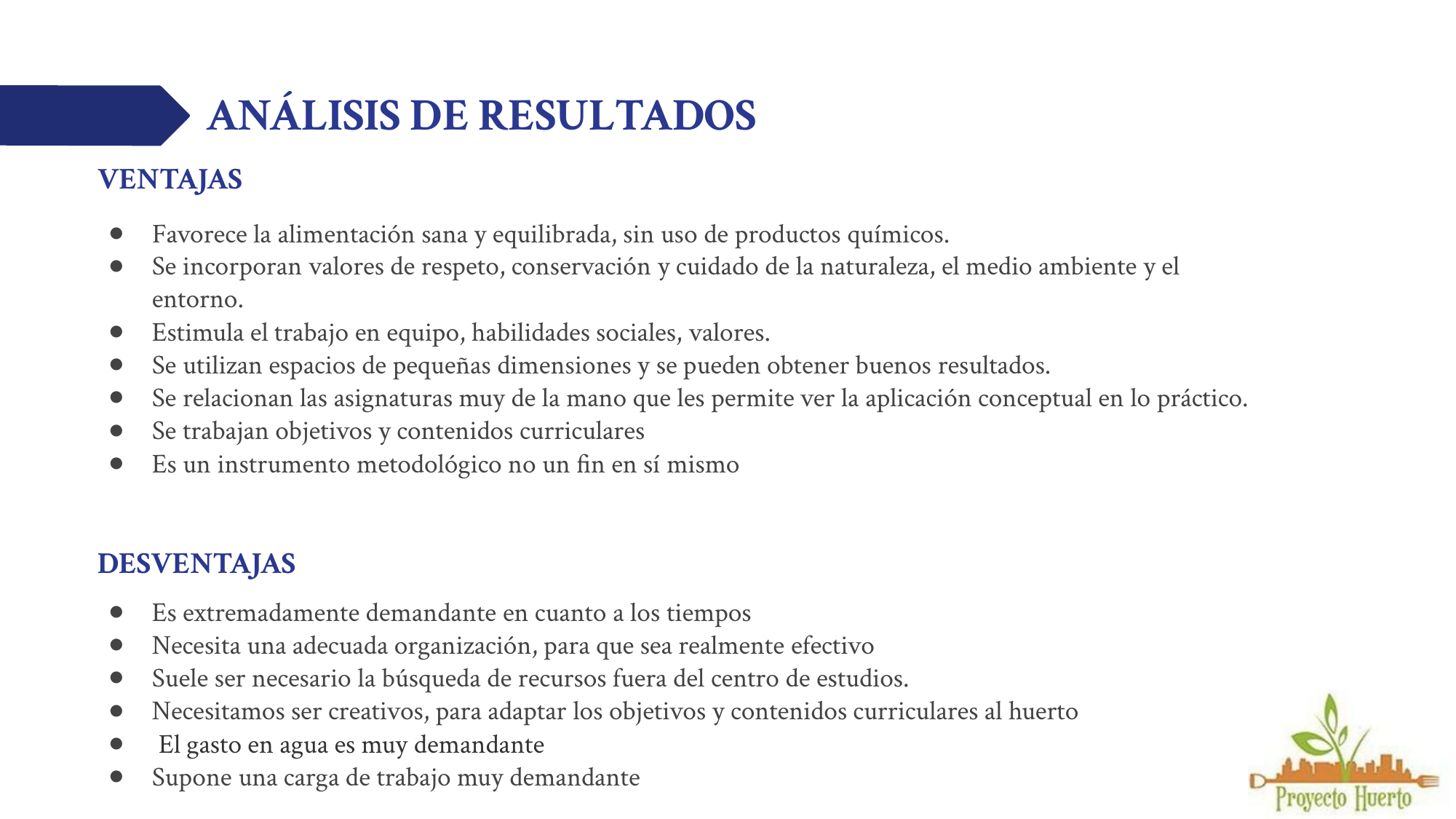

# ANÁLISIS DE RESULTADOS
VENTAJAS
Favorece la alimentación sana y equilibrada, sin uso de productos químicos.
Se incorporan valores de respeto, conservación y cuidado de la naturaleza, el medio ambiente y el entorno.
Estimula el trabajo en equipo, habilidades sociales, valores.
Se utilizan espacios de pequeñas dimensiones y se pueden obtener buenos resultados.
Se relacionan las asignaturas muy de la mano que les permite ver la aplicación conceptual en lo práctico.
Se trabajan objetivos y contenidos curriculares
Es un instrumento metodológico no un fin en sí mismo

DESVENTAJAS
Es extremadamente demandante en cuanto a los tiempos
Necesita una adecuada organización, para que sea realmente efectivo
Suele ser necesario la búsqueda de recursos fuera del centro de estudios.
Necesitamos ser creativos, para adaptar los objetivos y contenidos curriculares al huerto
El gasto en agua es muy demandante
Supone una carga de trabajo muy demandante